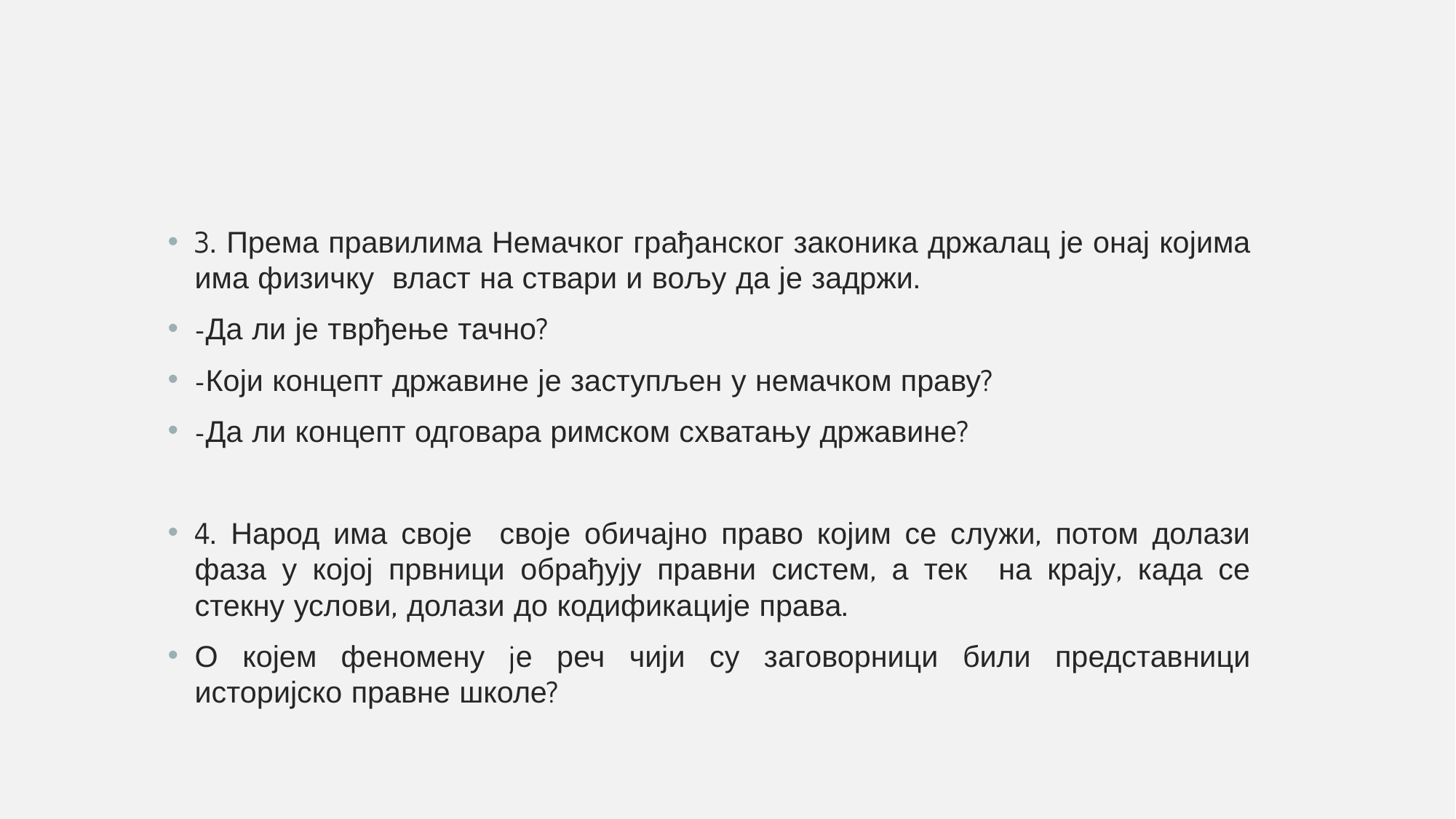

#
3. Према правилима Немачког грађанског законика држалац је онај којима има физичку  власт на ствари и вољу да је задржи.
-Да ли је тврђење тачно?
-Који концепт државине је заступљен у немачком праву?
-Да ли концепт одговара римском схватању државине?

4. Народ има своје  своје обичајно право којим се служи, потом долази фаза у којој првници обрађују правни систем, а тек  на крају, када се стекну услови, долази до кодификације права.
О којем феномену jе реч чији су заговорници били представници историјско правне школе?